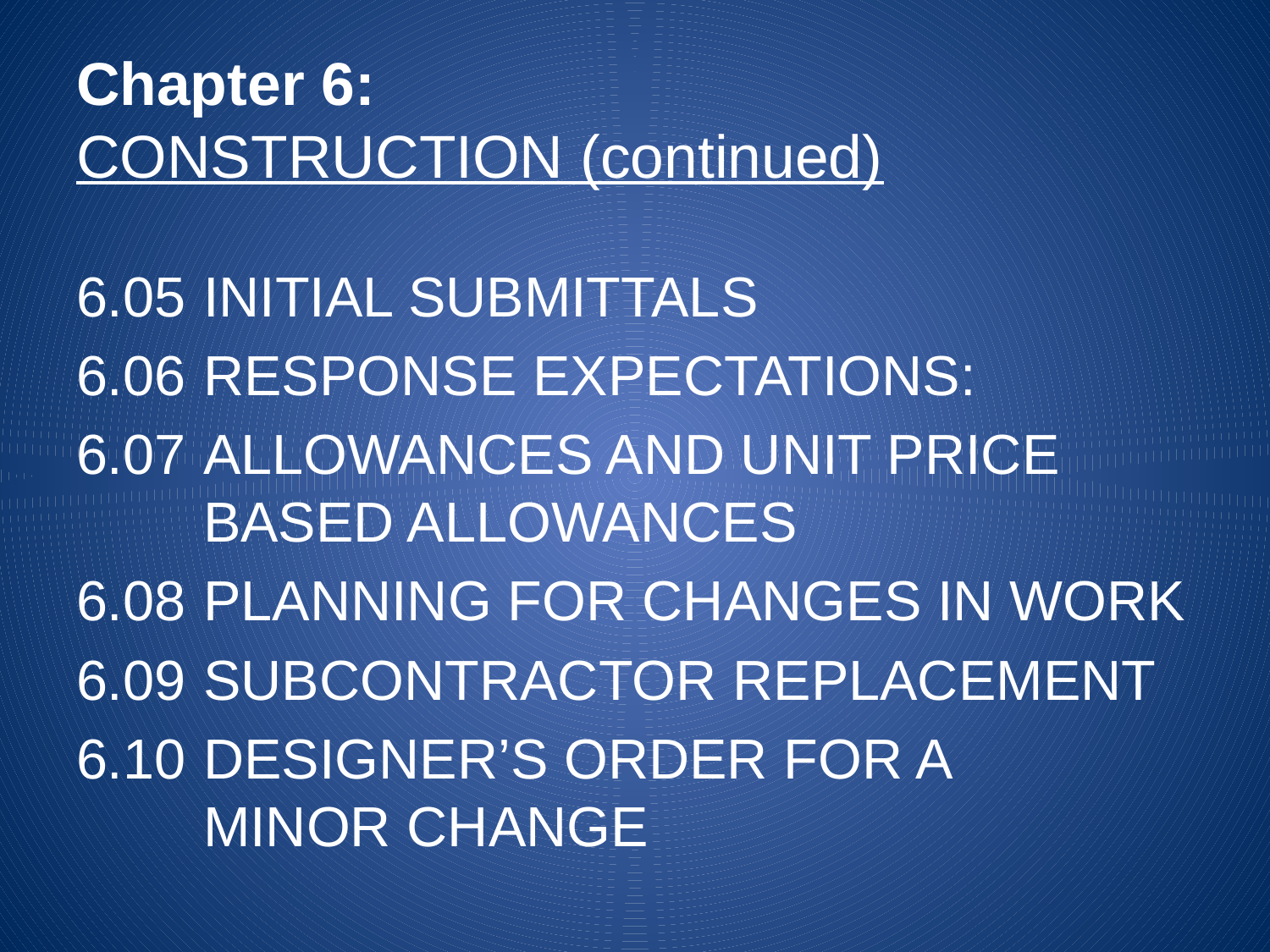

# Chapter 6: CONSTRUCTION (continued)
6.05	Initial SUBMITTALS
6.06	RESPONSE EXPECTATIONS:
6.07	Allowances AND Unit Price
	BASED ALLOWANCES
6.08	PLANNING FOR CHANGES IN WORK
6.09	Subcontractor REPLACEMENT
6.10	Designer’s Order for a
	Minor Change